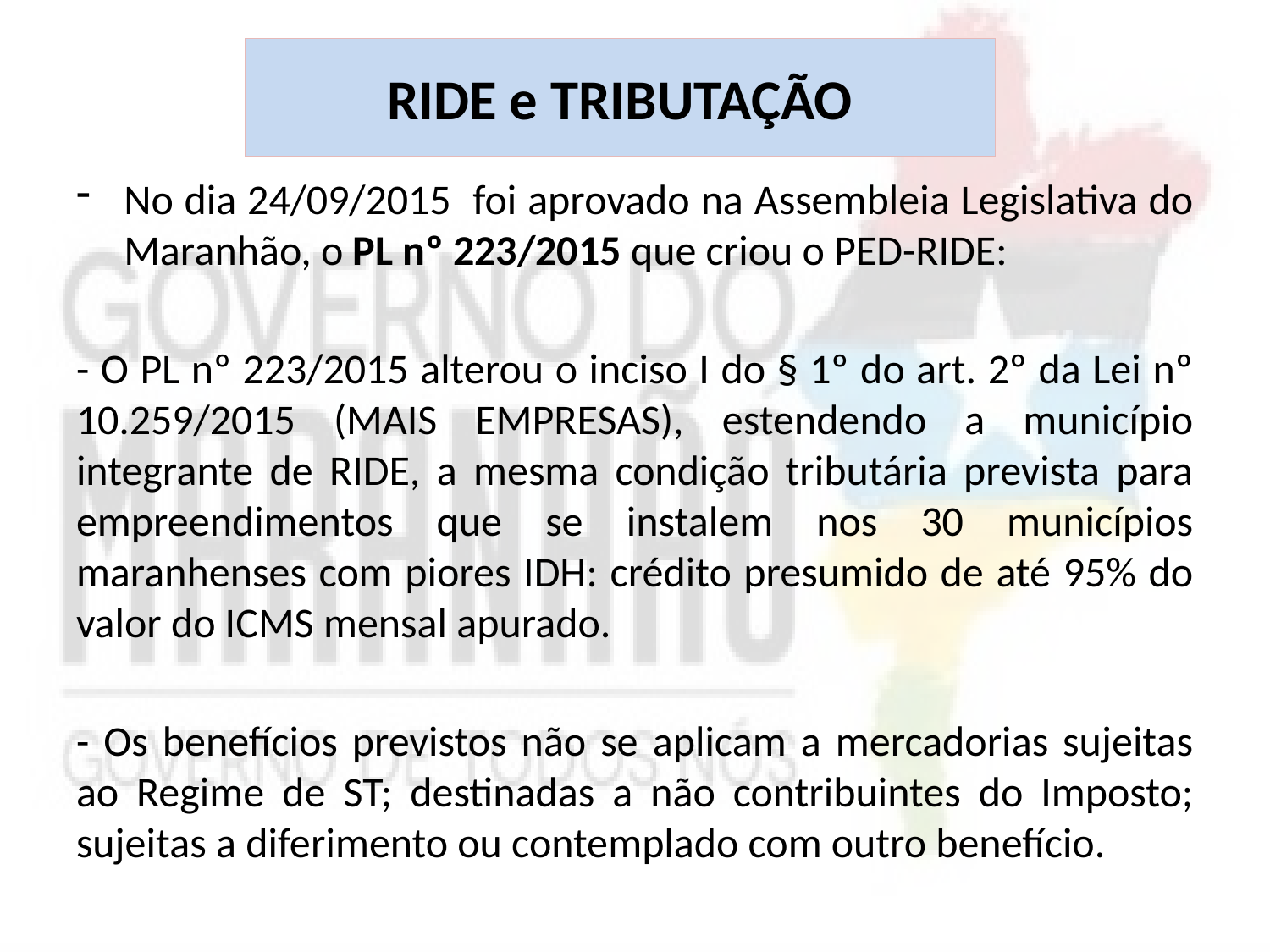

# RIDE e TRIBUTAÇÃO
No dia 24/09/2015  foi aprovado na Assembleia Legislativa do Maranhão, o PL nº 223/2015 que criou o PED-RIDE:

- O PL nº 223/2015 alterou o inciso I do § 1º do art. 2º da Lei nº 10.259/2015 (MAIS EMPRESAS), estendendo a município integrante de RIDE, a mesma condição tributária prevista para empreendimentos que se instalem nos 30 municípios maranhenses com piores IDH: crédito presumido de até 95% do valor do ICMS mensal apurado.

- Os benefícios previstos não se aplicam a mercadorias sujeitas ao Regime de ST; destinadas a não contribuintes do Imposto; sujeitas a diferimento ou contemplado com outro benefício.